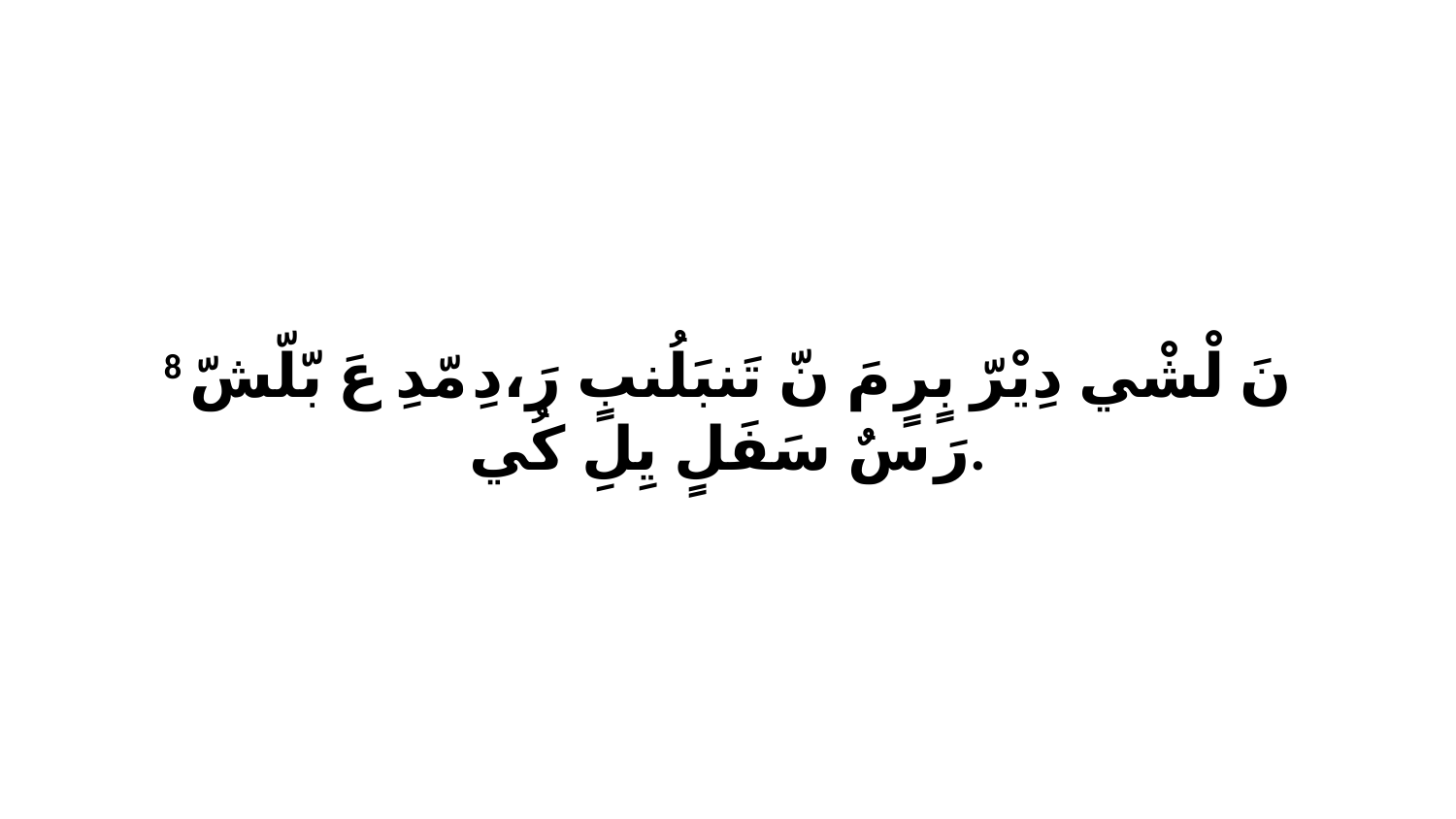

8 نَ لْشْي دِيْرّ بٍرٍ مَ نّ تَنبَلُنبٍ رَ،دِ مّدِ عَ بّلّشّ رَ سٌ سَفَلٍ يِلِ كُي.